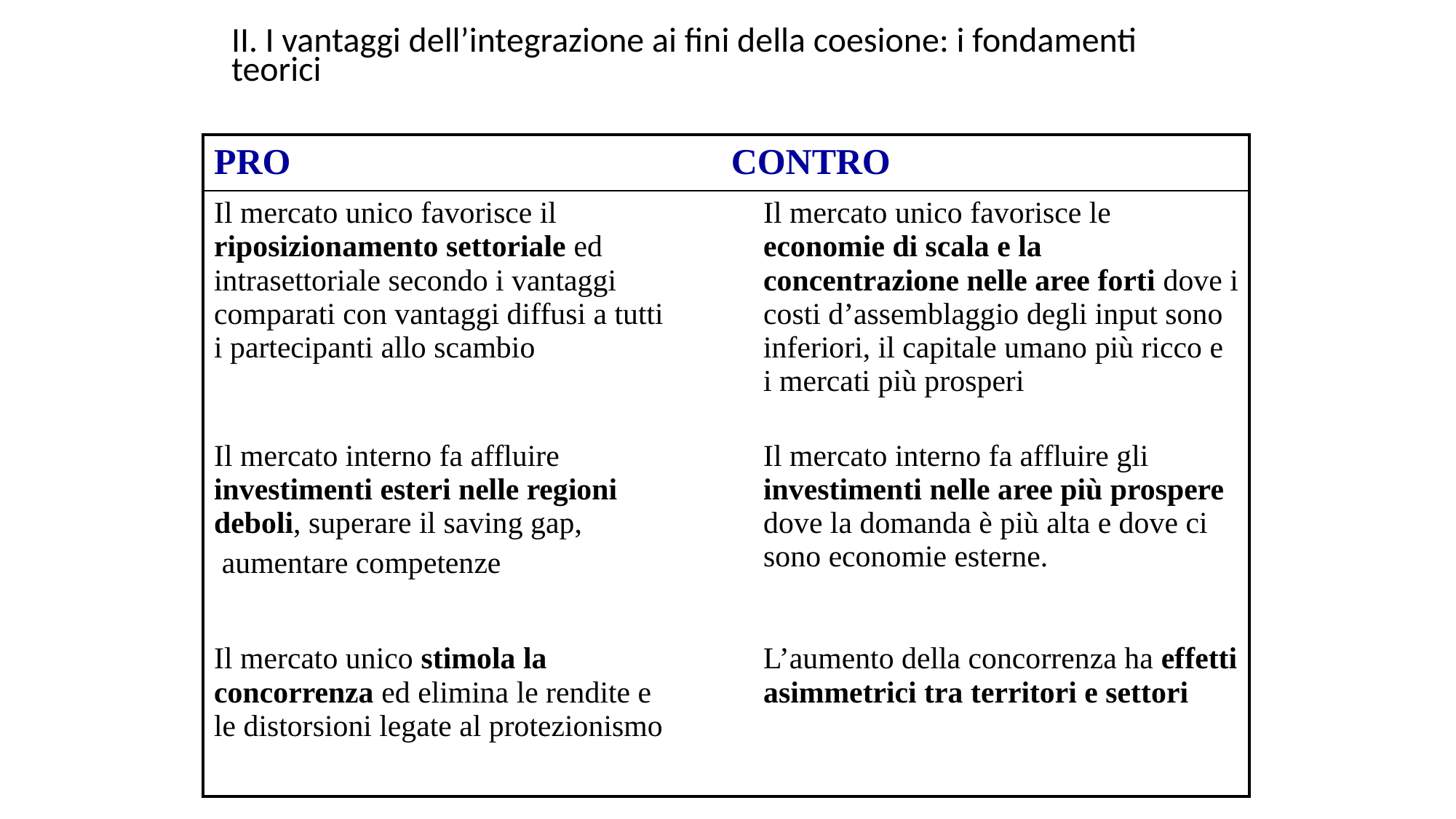

# II. I vantaggi dell’integrazione ai fini della coesione: i fondamenti teorici
| PRO | CONTRO |
| --- | --- |
| Il mercato unico favorisce il riposizionamento settoriale ed intrasettoriale secondo i vantaggi comparati con vantaggi diffusi a tutti i partecipanti allo scambio | Il mercato unico favorisce le economie di scala e la concentrazione nelle aree forti dove i costi d’assemblaggio degli input sono inferiori, il capitale umano più ricco e i mercati più prosperi |
| Il mercato interno fa affluire investimenti esteri nelle regioni deboli, superare il saving gap, aumentare competenze | Il mercato interno fa affluire gli investimenti nelle aree più prospere dove la domanda è più alta e dove ci sono economie esterne. |
| Il mercato unico stimola la concorrenza ed elimina le rendite e le distorsioni legate al protezionismo | L’aumento della concorrenza ha effetti asimmetrici tra territori e settori |